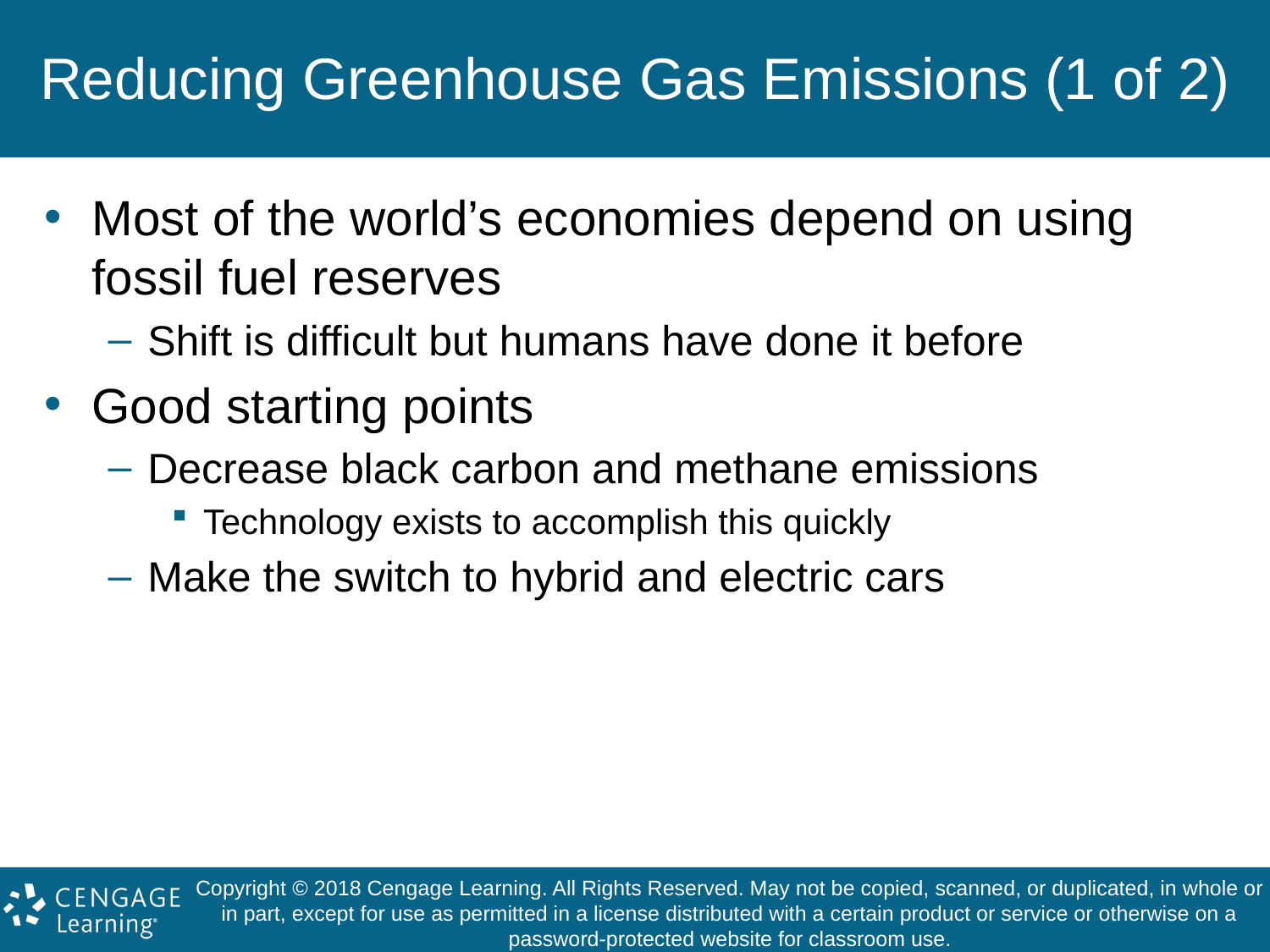

# Reducing Greenhouse Gas Emissions (1 of 2)
Most of the world’s economies depend on using fossil fuel reserves
Shift is difficult but humans have done it before
Good starting points
Decrease black carbon and methane emissions
Technology exists to accomplish this quickly
Make the switch to hybrid and electric cars